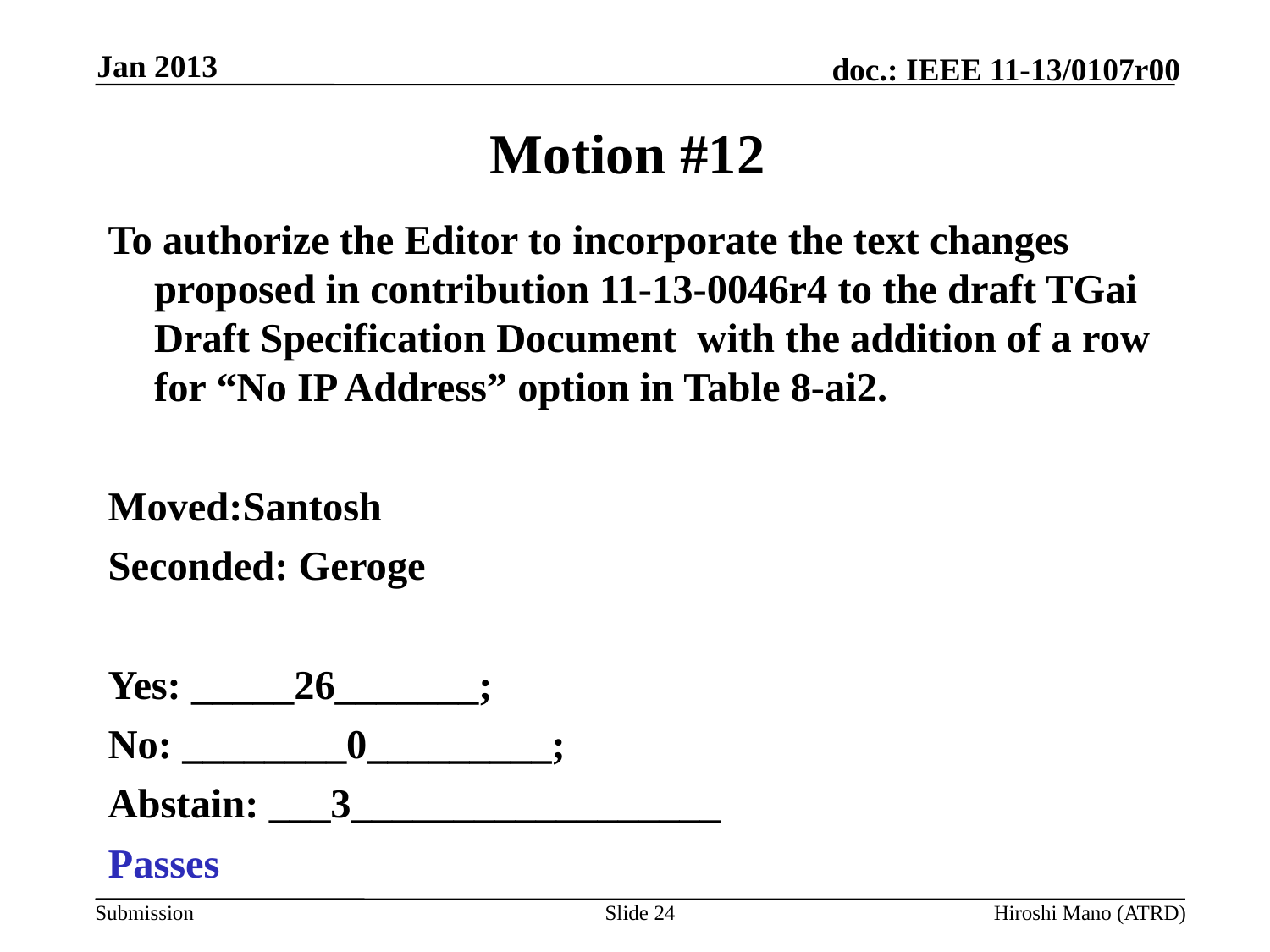

Jan 2013
# Motion #12
To authorize the Editor to incorporate the text changes proposed in contribution 11-13-0046r4 to the draft TGai Draft Specification Document  with the addition of a row for “No IP Address” option in Table 8-ai2.

Moved:Santosh
Seconded: Geroge

Yes: _____26_______;
No: ________0_________;
Abstain: ___3__________________
Passes
Slide 24
Hiroshi Mano (ATRD)